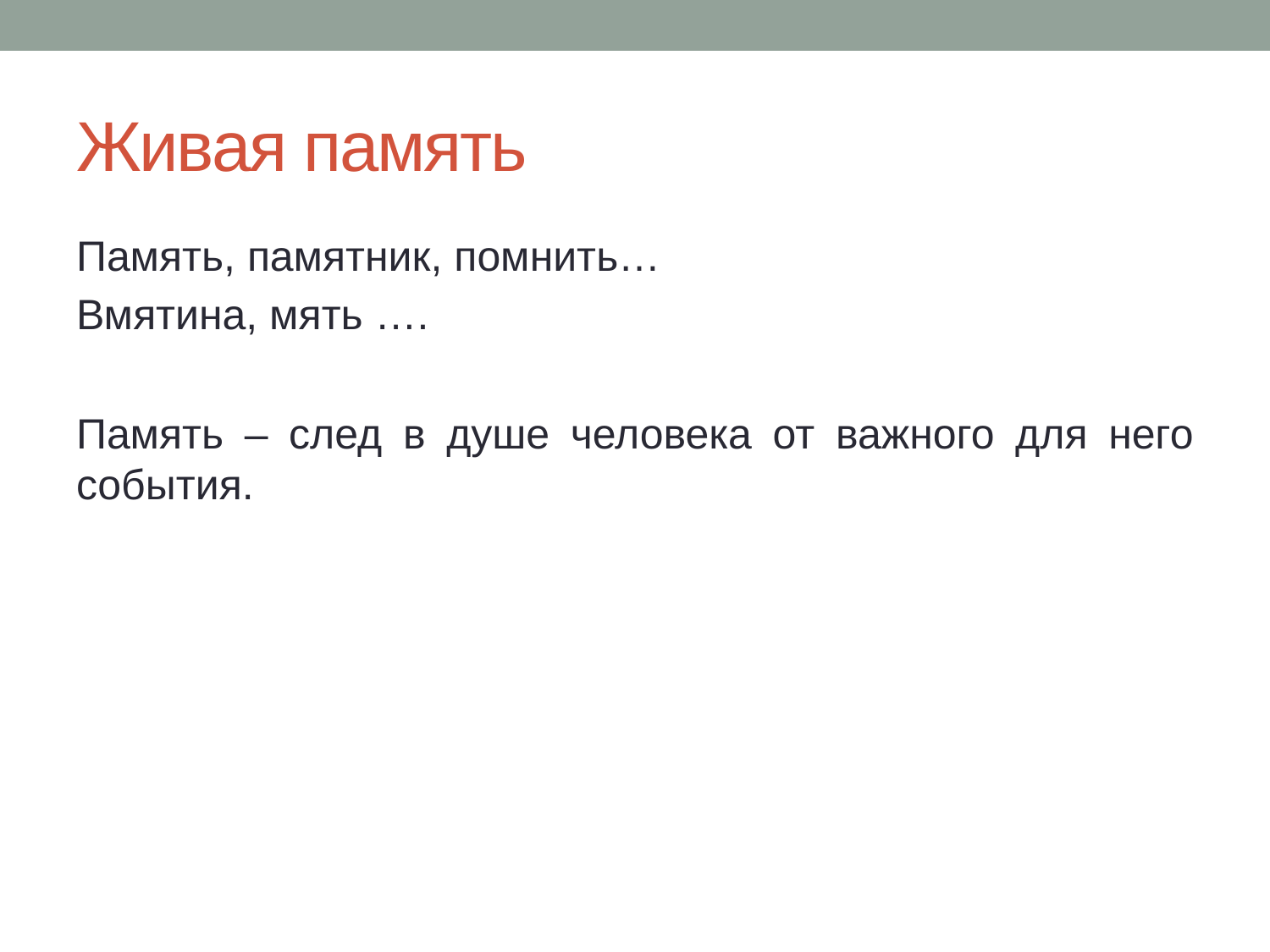

# Живая память
Память, памятник, помнить…
Вмятина, мять ….

Память – след в душе человека от важного для него события.